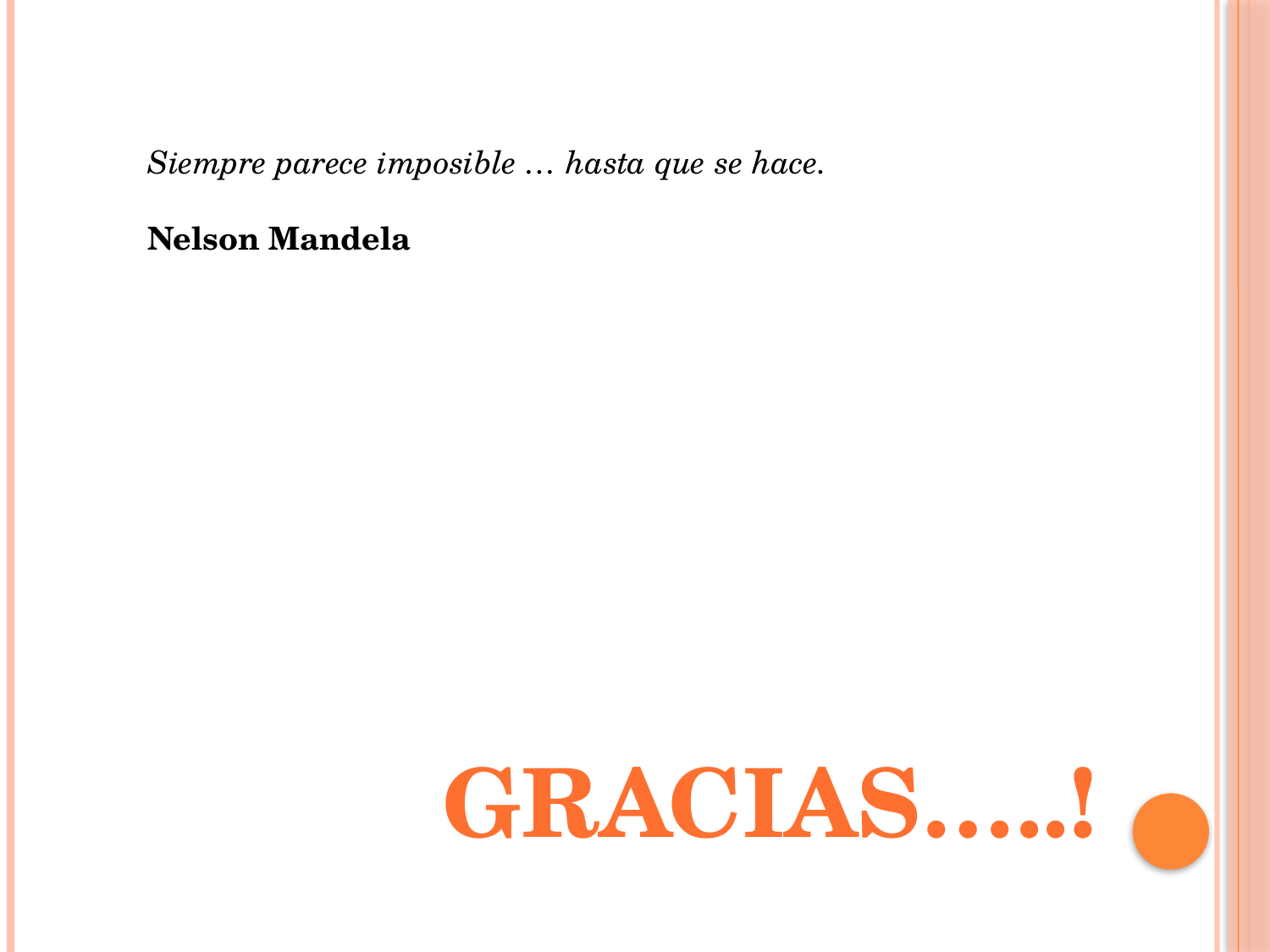

Siempre parece imposible … hasta que se hace.

Nelson Mandela
Gracias…..!